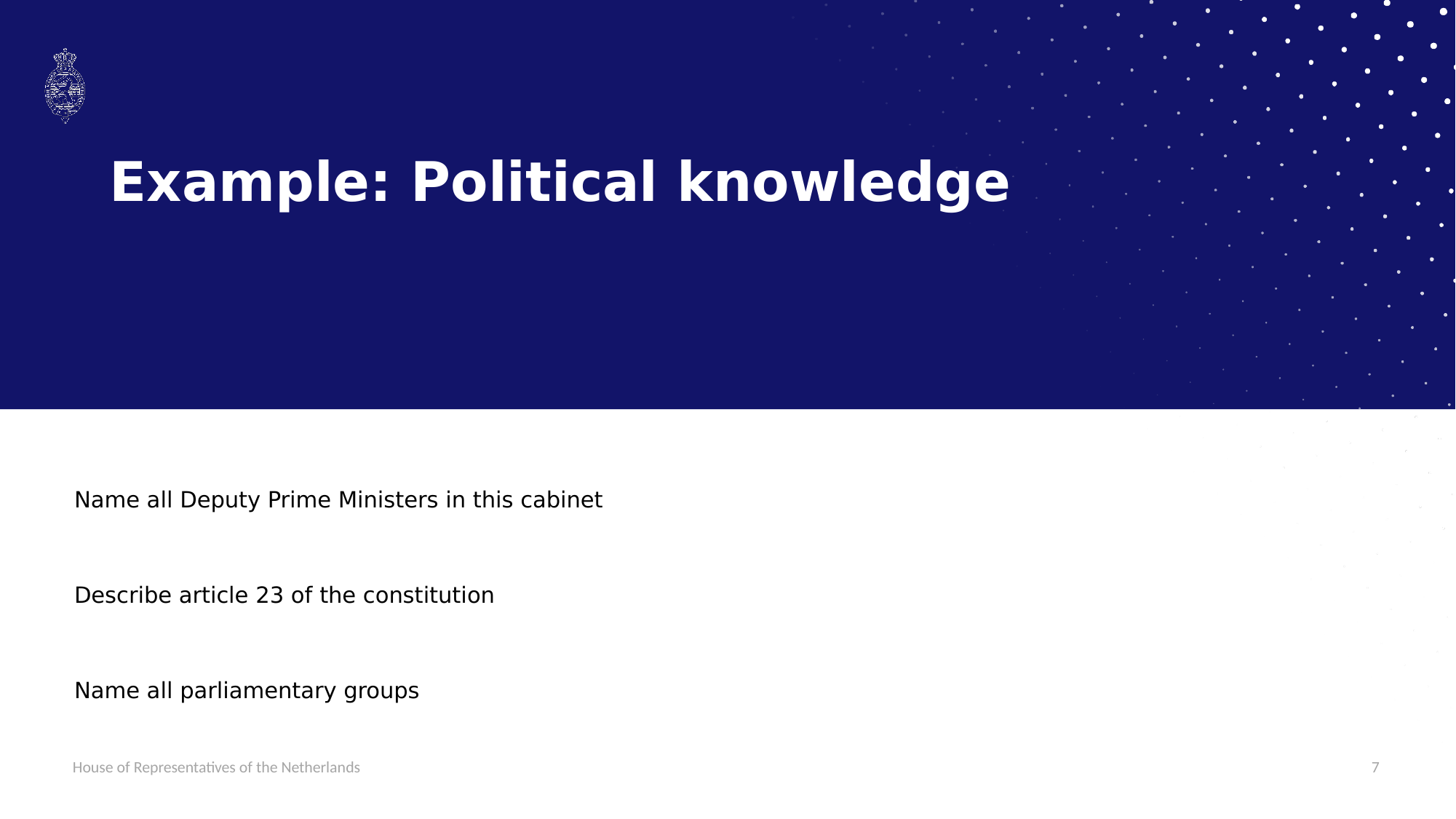

# Example: Political knowledge
Name all Deputy Prime Ministers in this cabinet

Describe article 23 of the constitution

Name all parliamentary groups

House of Representatives of the Netherlands
7